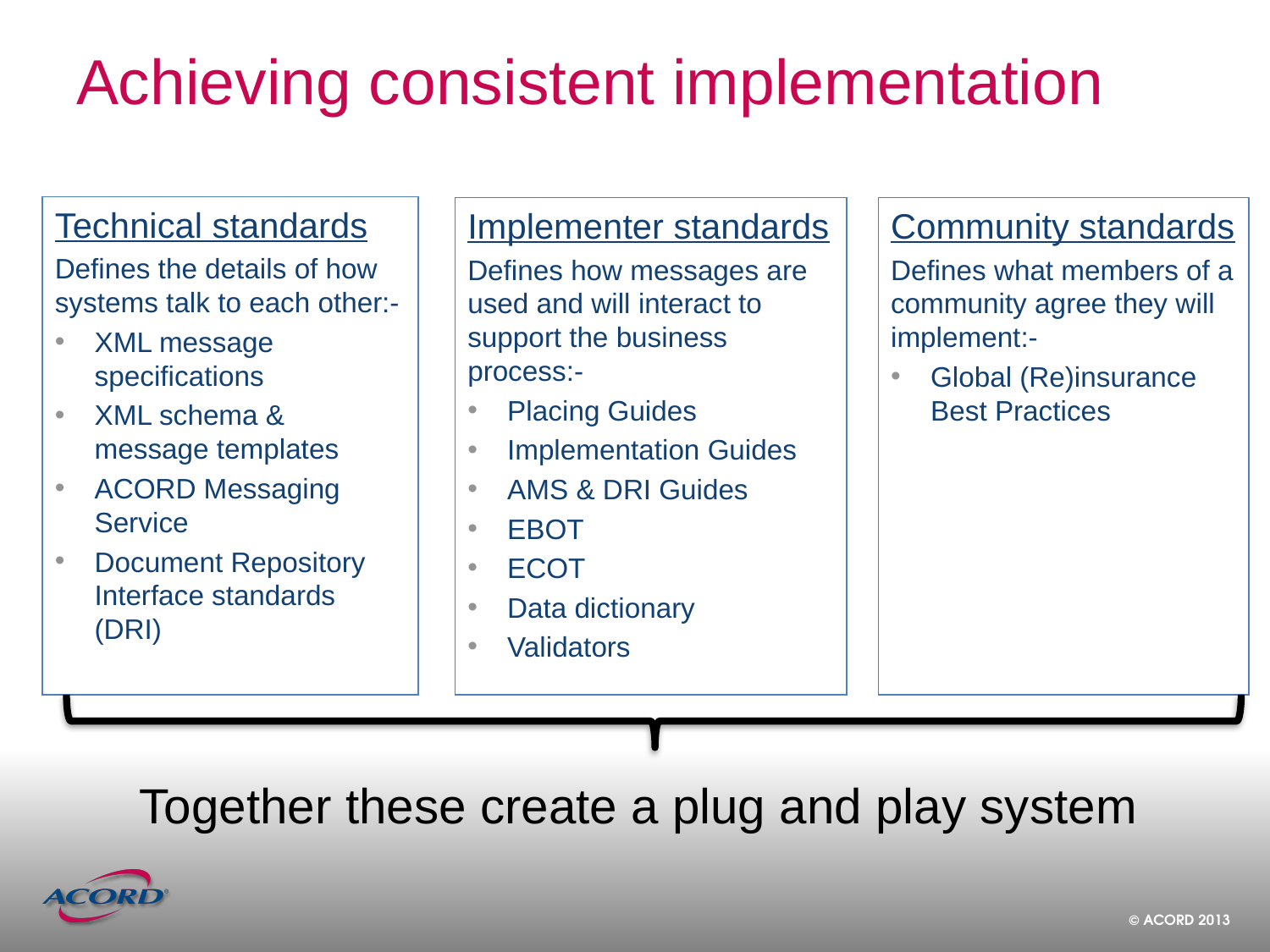

# Achieving consistent implementation

Technical standards
Defines the details of how systems talk to each other:-
XML message specifications
XML schema & message templates
ACORD Messaging Service
Document Repository Interface standards (DRI)

Implementer standards
Defines how messages are used and will interact to support the business process:-
Placing Guides
Implementation Guides
AMS & DRI Guides
EBOT
ECOT
Data dictionary
Validators
Community standards
Defines what members of a community agree they will implement:-
Global (Re)insurance Best Practices
Together these create a plug and play system